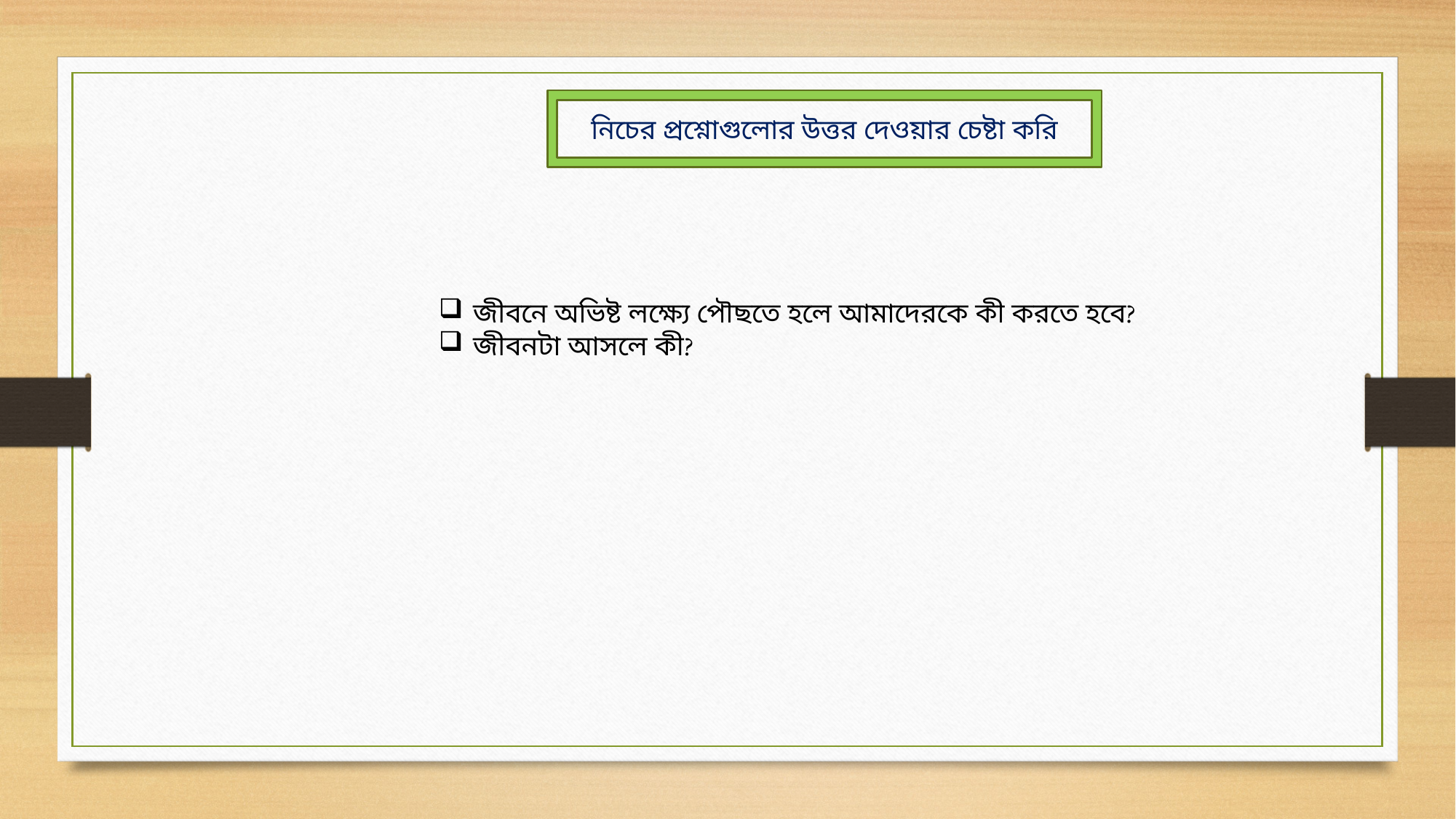

নিচের প্রশ্নোগুলোর উত্তর দেওয়ার চেষ্টা করি
জীবনে অভিষ্ট লক্ষ্যে পৌছতে হলে আমাদেরকে কী করতে হবে?
জীবনটা আসলে কী?